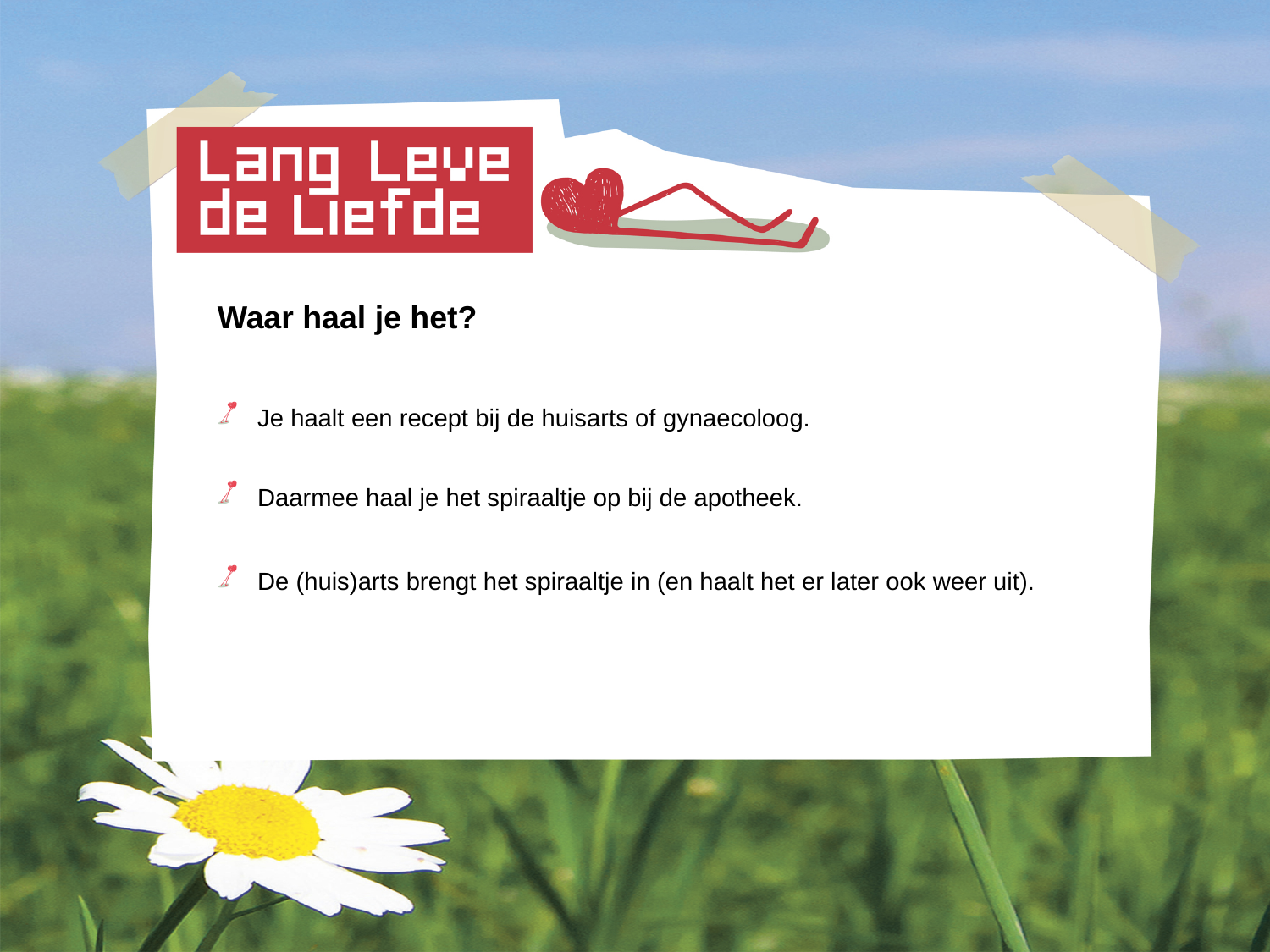

Waar haal je het?

  Je haalt een recept bij de huisarts of gynaecoloog.
  Daarmee haal je het spiraaltje op bij de apotheek.

  De (huis)arts brengt het spiraaltje in (en haalt het er later ook weer uit).